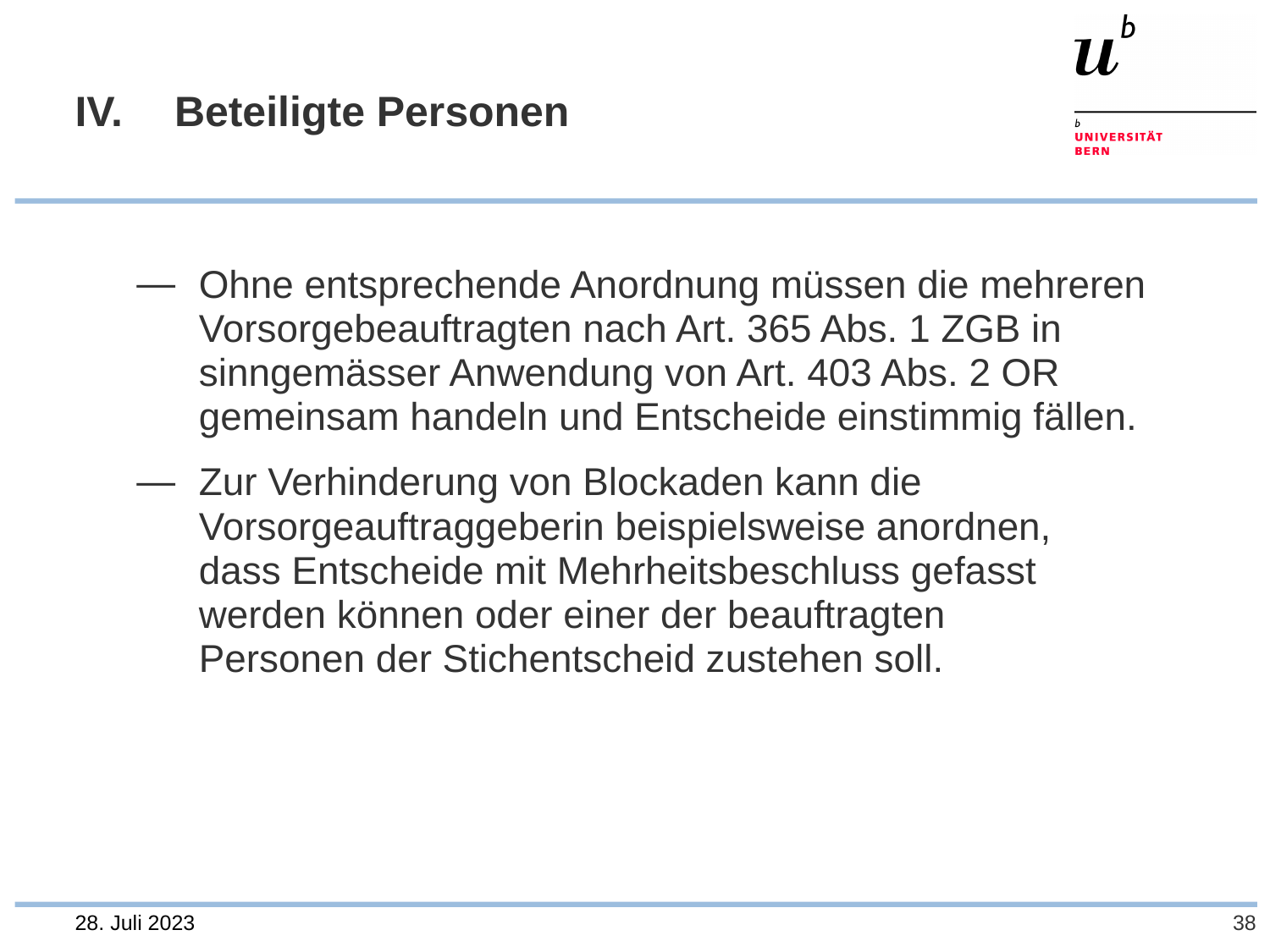

# IV. 	Beteiligte Personen

Ohne entsprechende Anordnung müssen die mehreren Vorsorgebeauftragten nach Art. 365 Abs. 1 ZGB in sinngemässer Anwendung von Art. 403 Abs. 2 OR gemeinsam handeln und Entscheide einstimmig fällen.
Zur Verhinderung von Blockaden kann die Vorsorgeauftraggeberin beispielsweise anordnen,
dass Entscheide mit Mehrheitsbeschluss gefasst
werden können oder einer der beauftragten
Personen der Stichentscheid zustehen soll.

28. Juli 2023
38